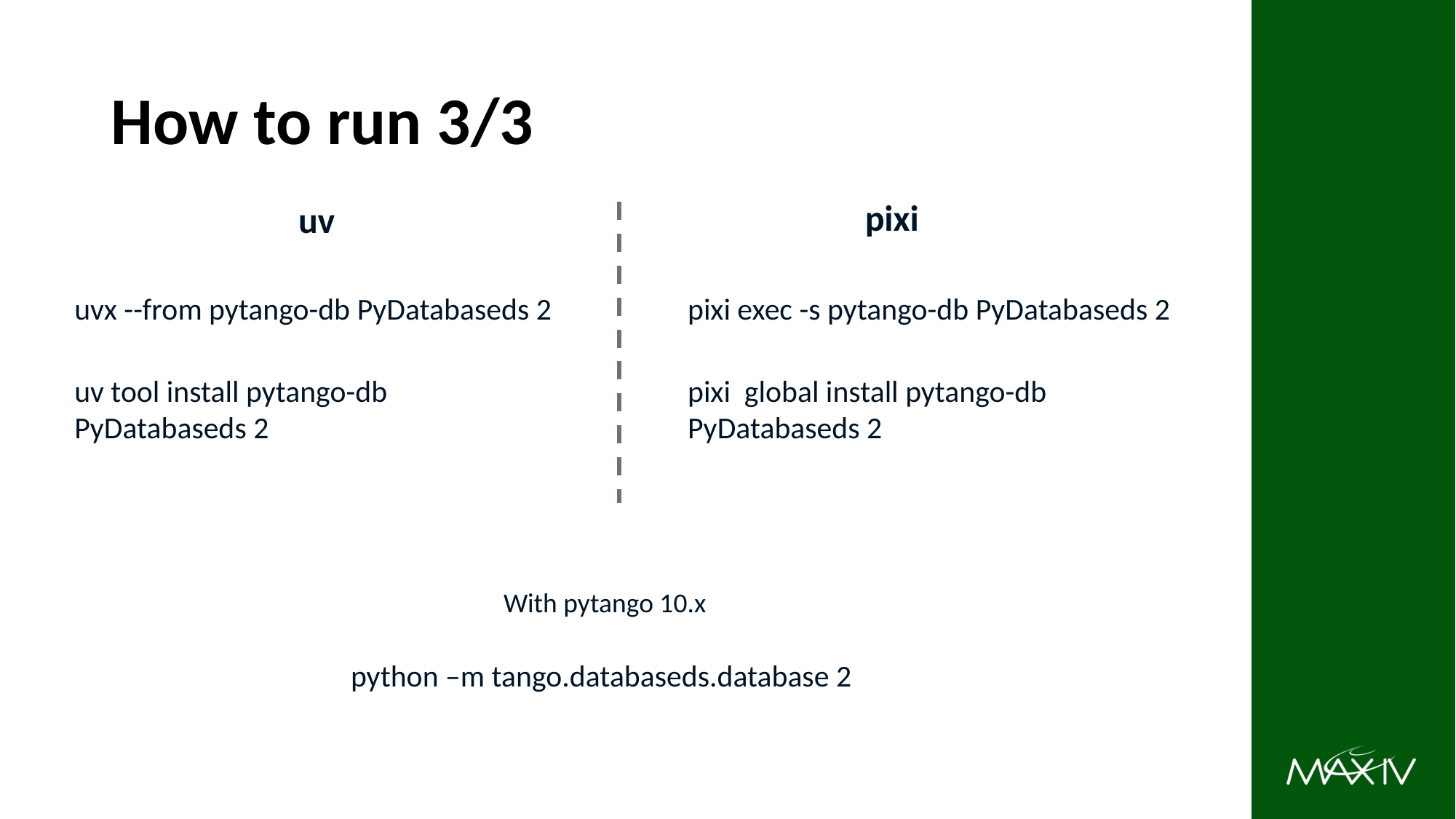

# How to run 3/3
pixi
uv
pixi exec -s pytango-db PyDatabaseds 2
uvx --from pytango-db PyDatabaseds 2
uv tool install pytango-db
PyDatabaseds 2
pixi  global install pytango-db
PyDatabaseds 2
With pytango 10.x
python –m tango.databaseds.database 2